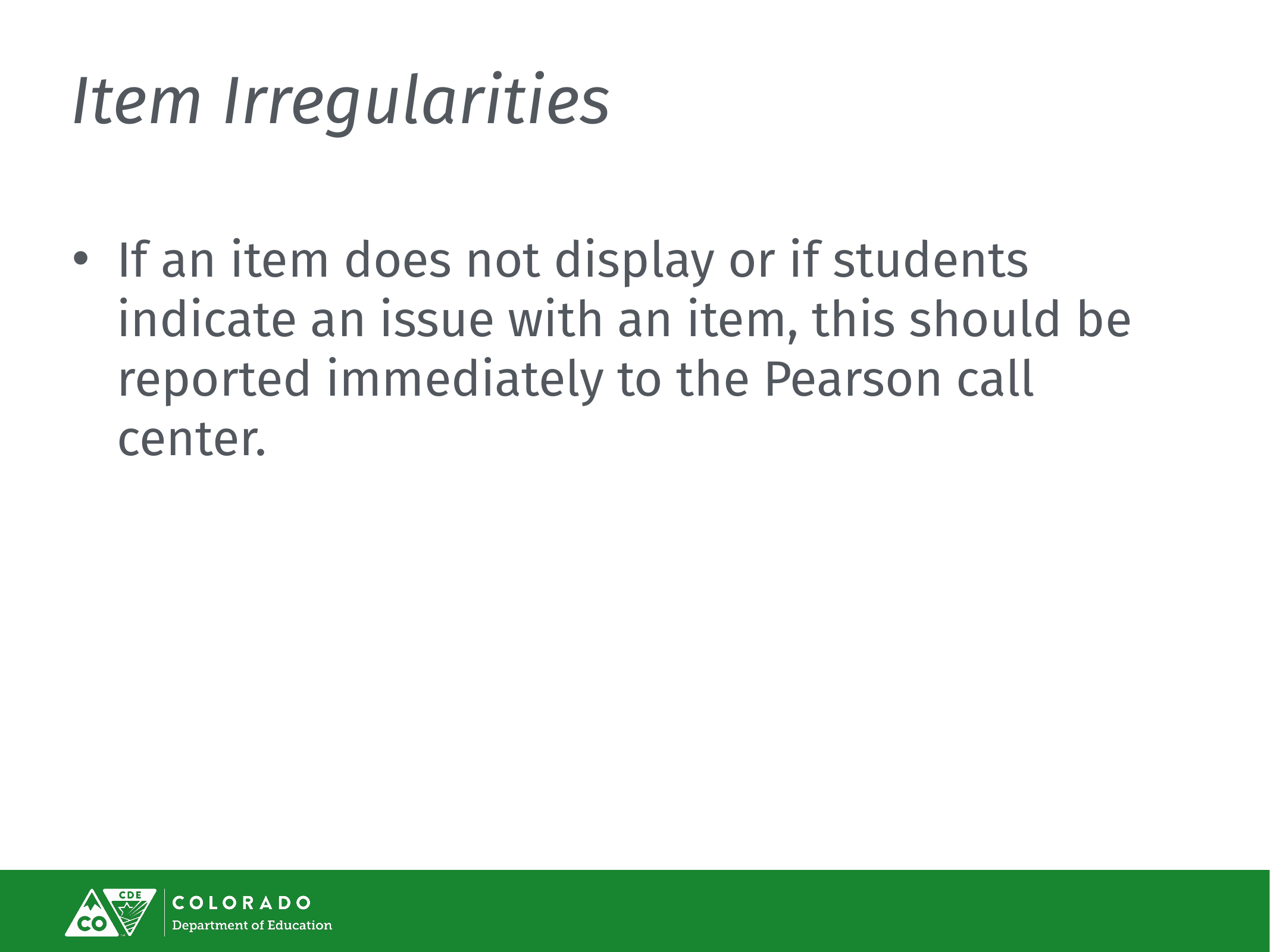

# Item Irregularities
If an item does not display or if students indicate an issue with an item, this should be reported immediately to the Pearson call center.